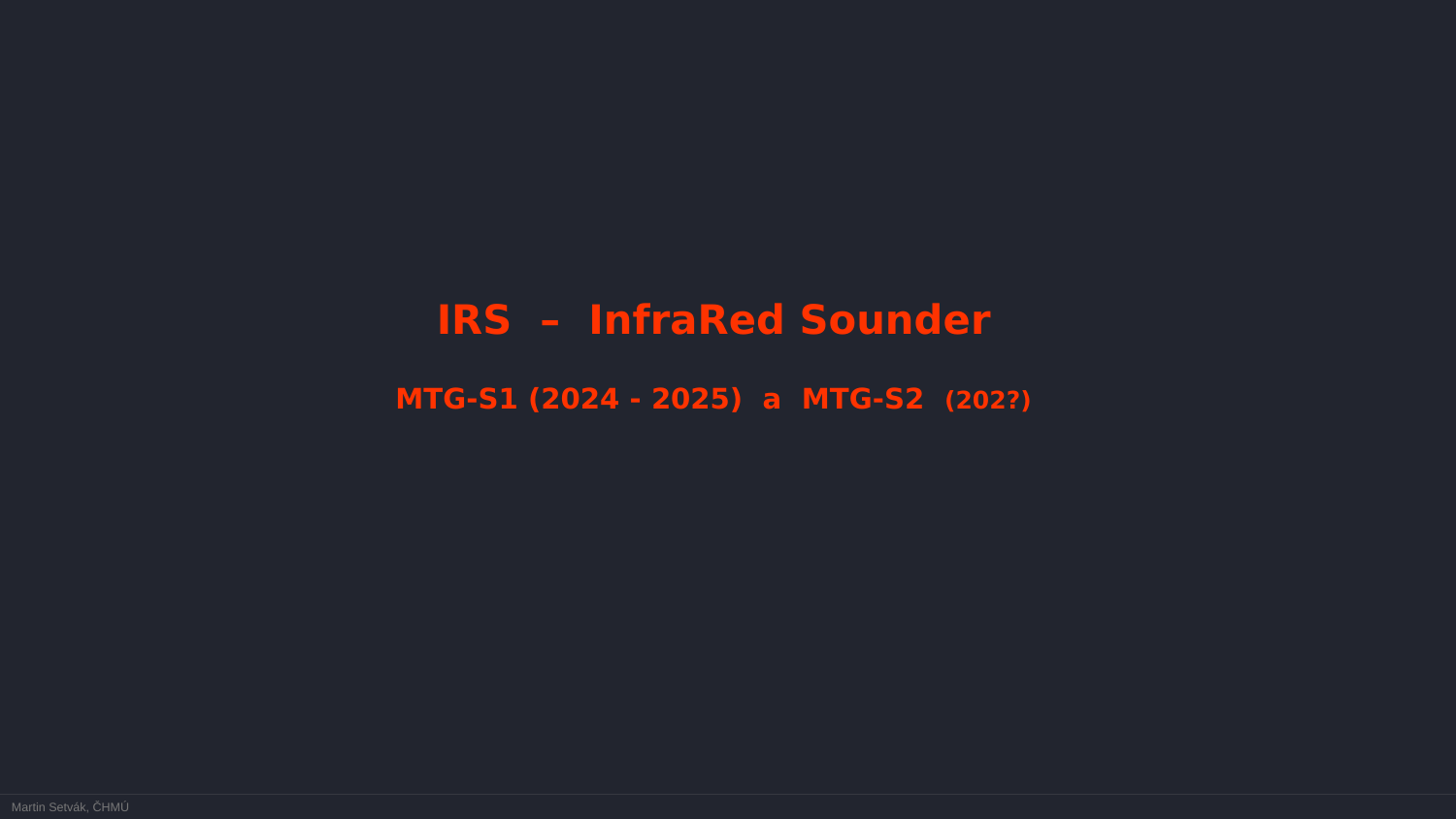

IRS  –  InfraRed Sounder

MTG-S1 (2024 - 2025)  a  MTG-S2  (202?)
Martin Setvák, ČHMÚ